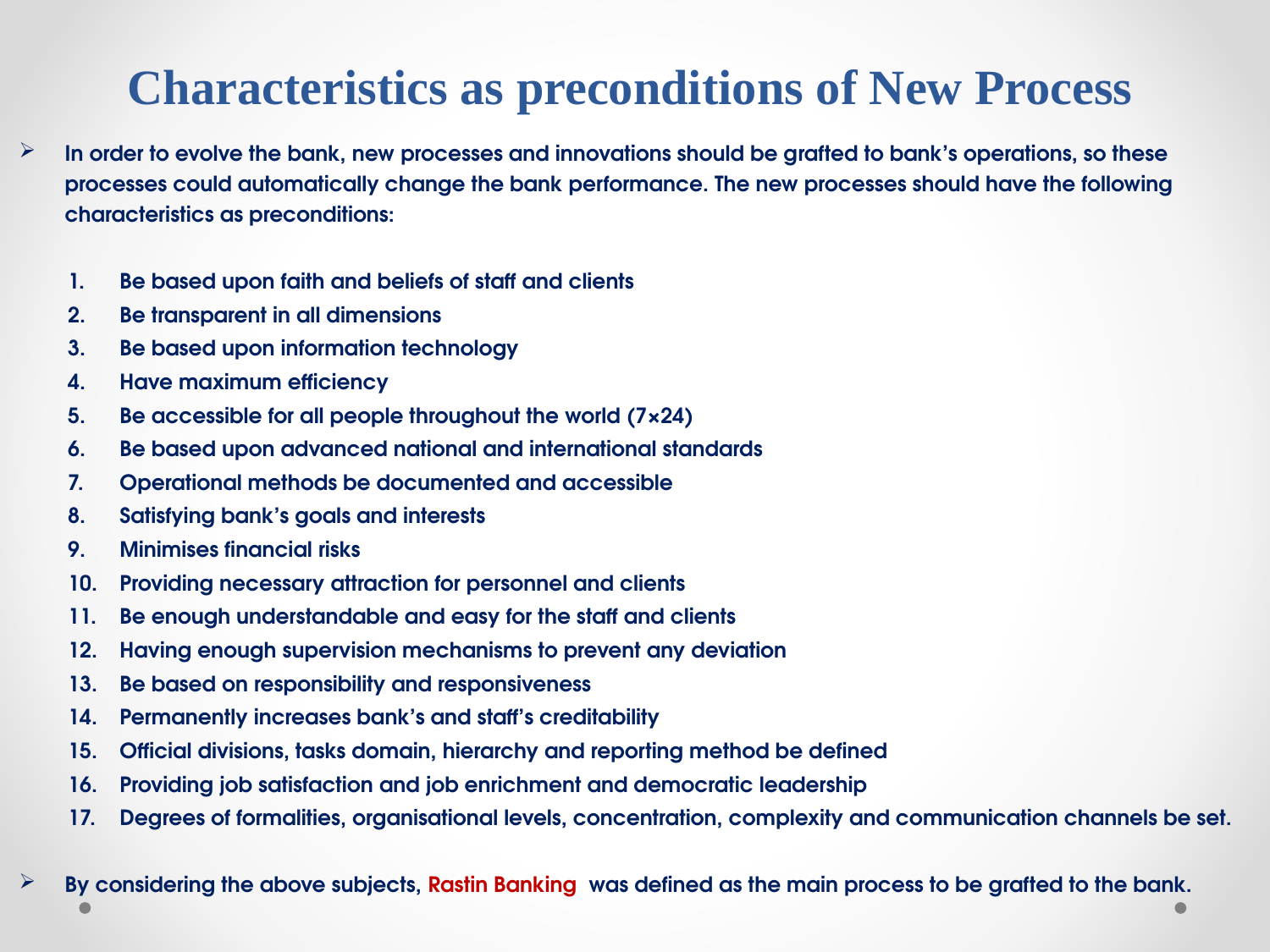

# Characteristics as preconditions of New Process
In order to evolve the bank, new processes and innovations should be grafted to bank’s operations, so these processes could automatically change the bank performance. The new processes should have the following characteristics as preconditions:

1.	Be based upon faith and beliefs of staff and clients
2.	Be transparent in all dimensions
3.	Be based upon information technology
4.	Have maximum efficiency
5.	Be accessible for all people throughout the world (7×24)
6.	Be based upon advanced national and international standards
7.	Operational methods be documented and accessible
8.	Satisfying bank’s goals and interests
9.	Minimises financial risks
10.	Providing necessary attraction for personnel and clients
11.	Be enough understandable and easy for the staff and clients
12.	Having enough supervision mechanisms to prevent any deviation
13.	Be based on responsibility and responsiveness
14.	Permanently increases bank’s and staff’s creditability
15.	Official divisions, tasks domain, hierarchy and reporting method be defined
16.	Providing job satisfaction and job enrichment and democratic leadership
17.	Degrees of formalities, organisational levels, concentration, complexity and communication channels be set.

By considering the above subjects, Rastin Banking  was defined as the main process to be grafted to the bank.